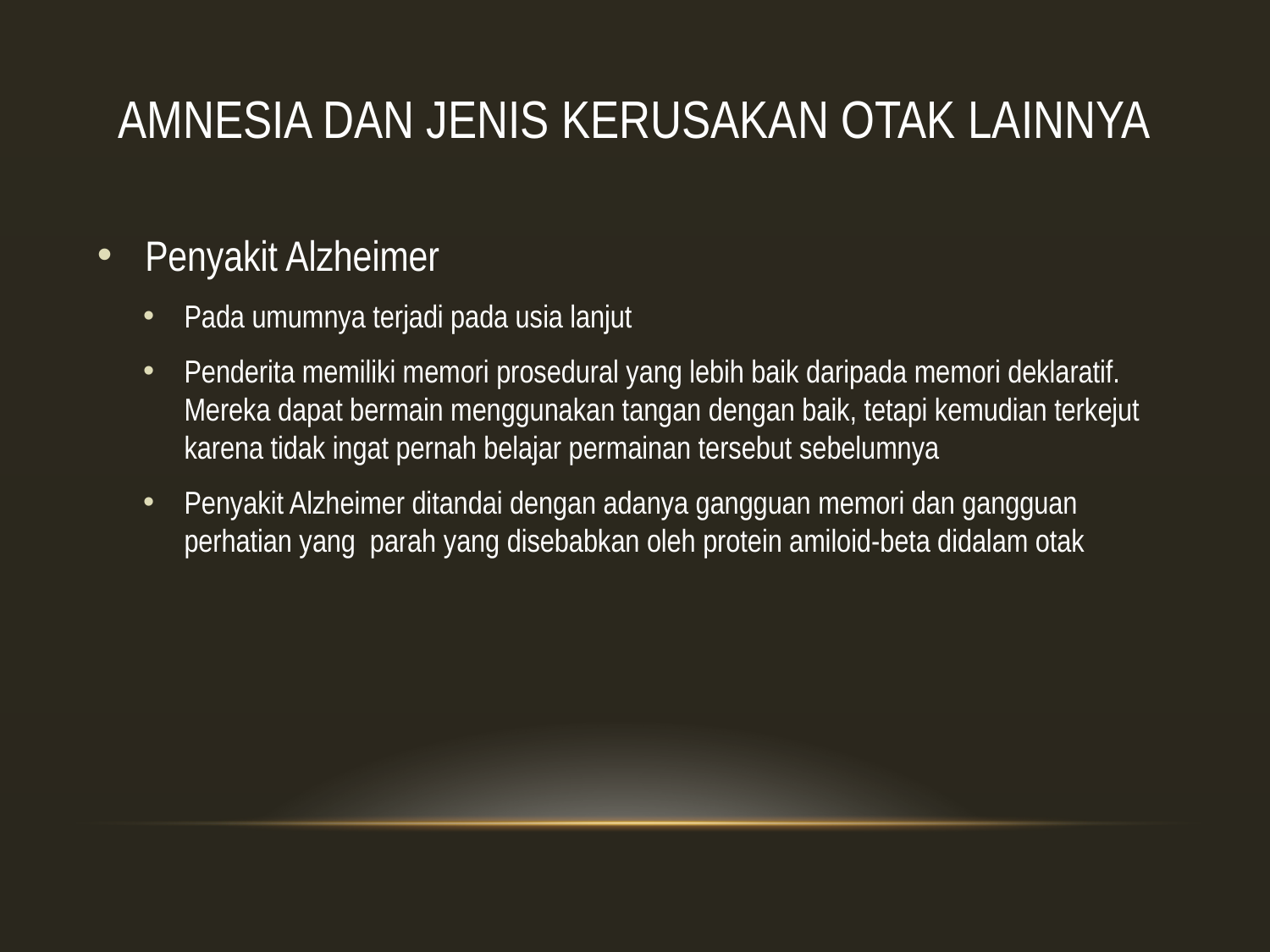

# AMNESIA DAN JENIS KERUSAKAN OTAK LAINNYA
Penyakit Alzheimer
Pada umumnya terjadi pada usia lanjut
Penderita memiliki memori prosedural yang lebih baik daripada memori deklaratif. Mereka dapat bermain menggunakan tangan dengan baik, tetapi kemudian terkejut karena tidak ingat pernah belajar permainan tersebut sebelumnya
Penyakit Alzheimer ditandai dengan adanya gangguan memori dan gangguan perhatian yang  parah yang disebabkan oleh protein amiloid-beta didalam otak